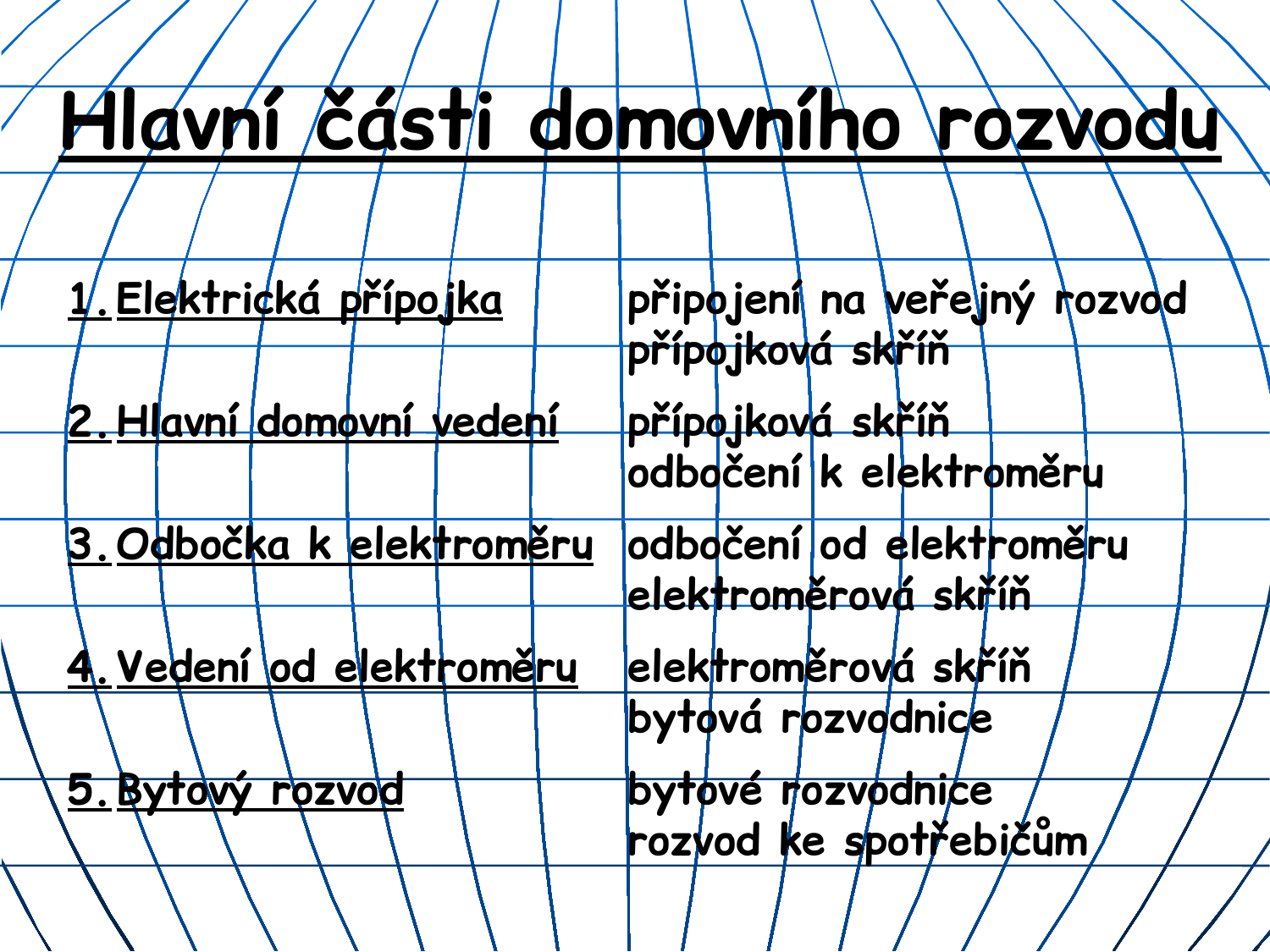

# Hlavní části domovního rozvodu
1.	Elektrická přípojka	připojení na veřejný rozvod
		přípojková skříň
2.	Hlavní domovní vedení	přípojková skříň
		odbočení k elektroměru
3.	Odbočka k elektroměru	odbočení od elektroměru
		elektroměrová skříň
4.	Vedení od elektroměru	elektroměrová skříň
		bytová rozvodnice
5.	Bytový rozvod	bytové rozvodnice
		rozvod ke spotřebičům